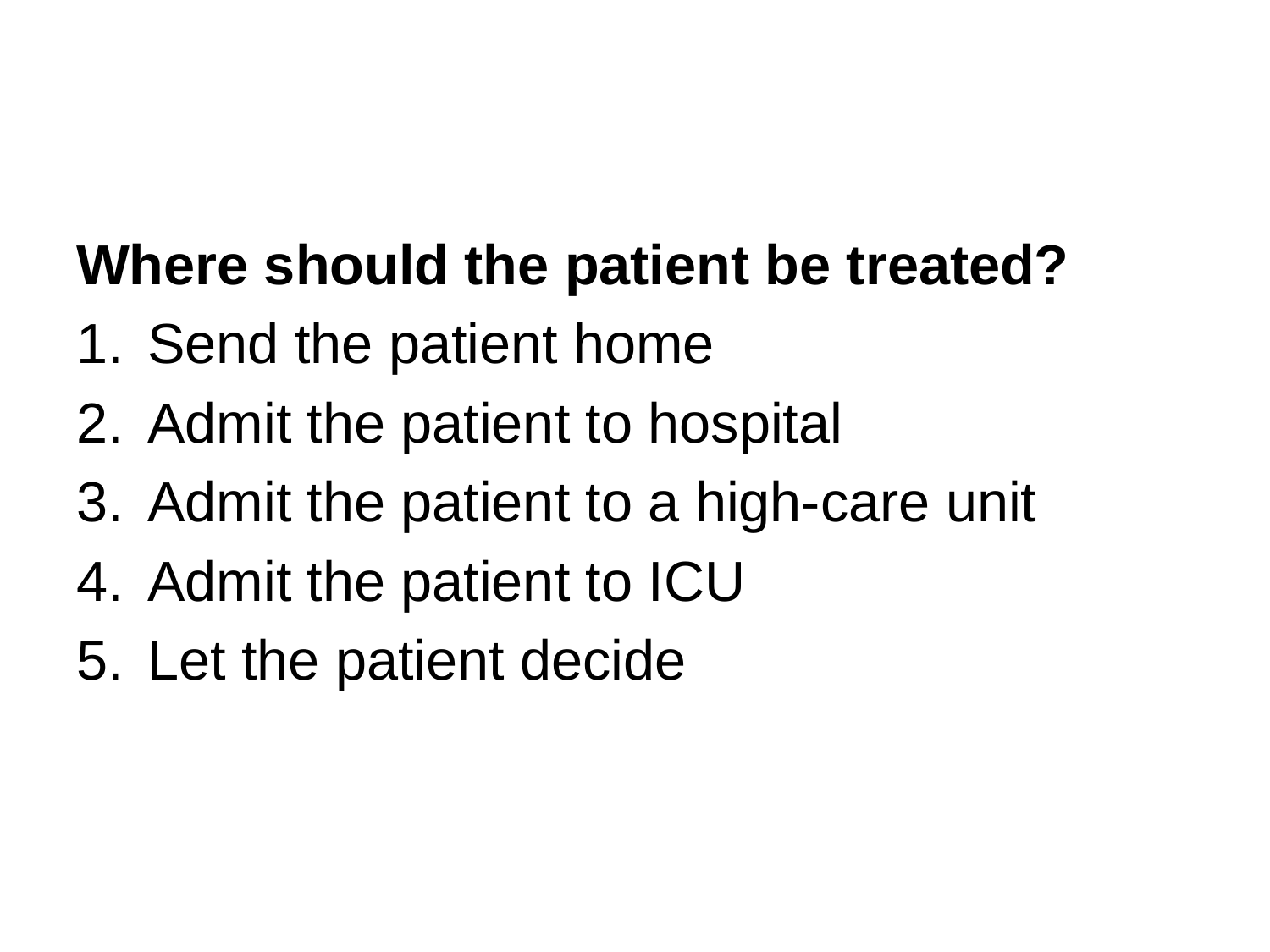

#
Where should the patient be treated?
Send the patient home
Admit the patient to hospital
Admit the patient to a high-care unit
Admit the patient to ICU
Let the patient decide